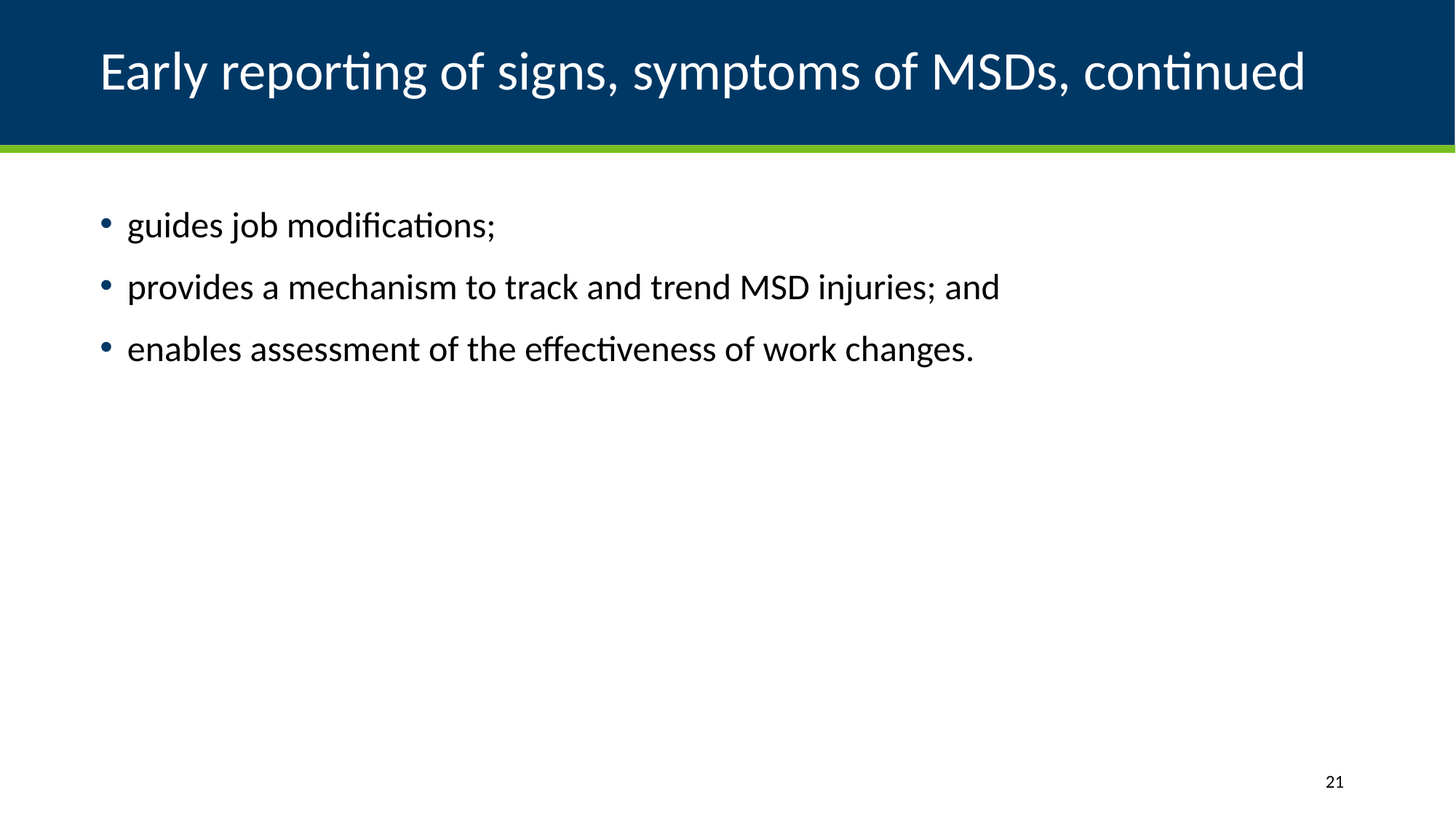

# Early reporting of signs, symptoms of MSDs, continued
guides job modifications;
provides a mechanism to track and trend MSD injuries; and
enables assessment of the effectiveness of work changes.
21